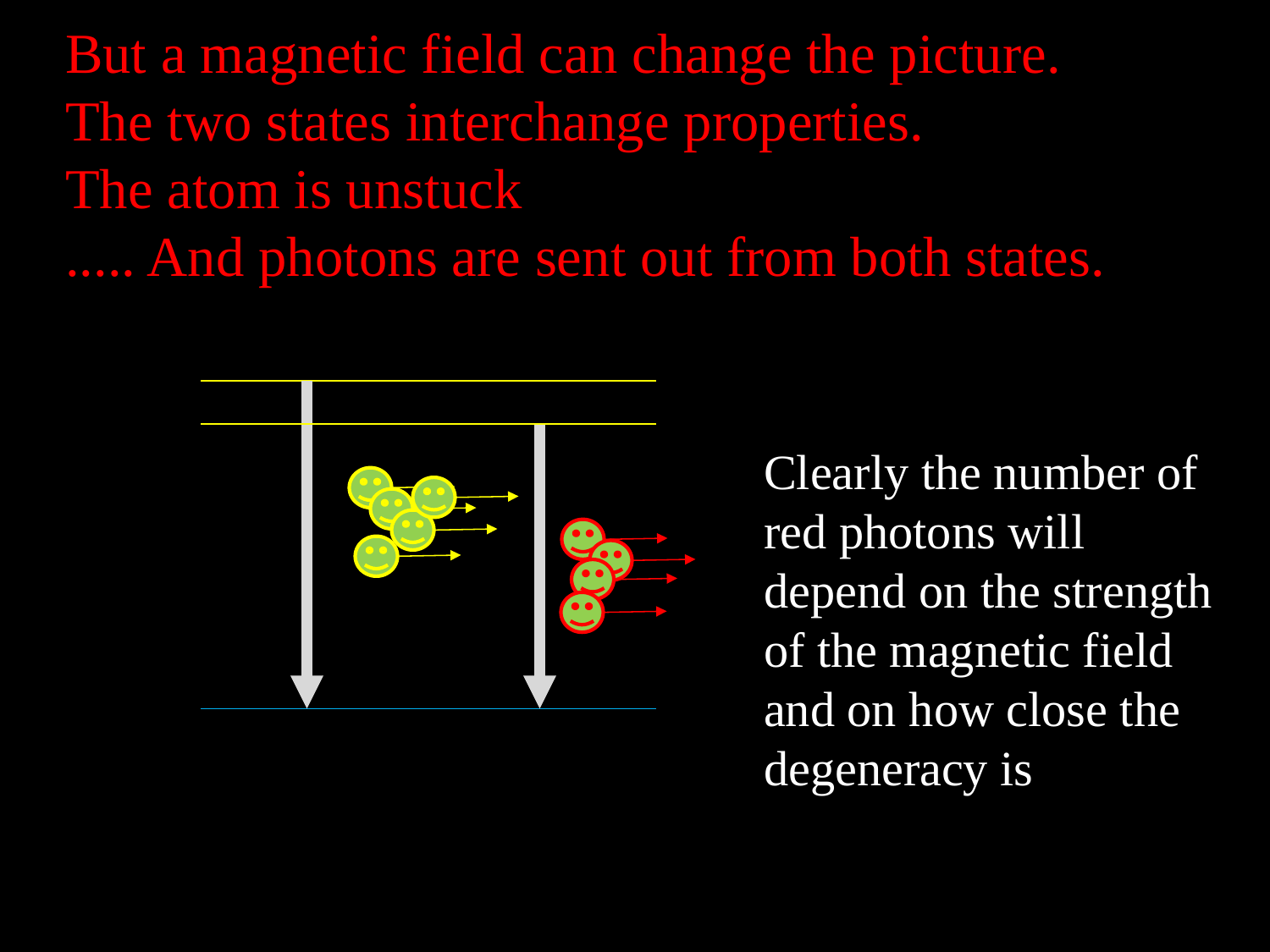

But a magnetic field can change the picture.
The two states interchange properties.
The atom is unstuck
..... And photons are sent out from both states.
Clearly the number of red photons will depend on the strength of the magnetic field and on how close the degeneracy is